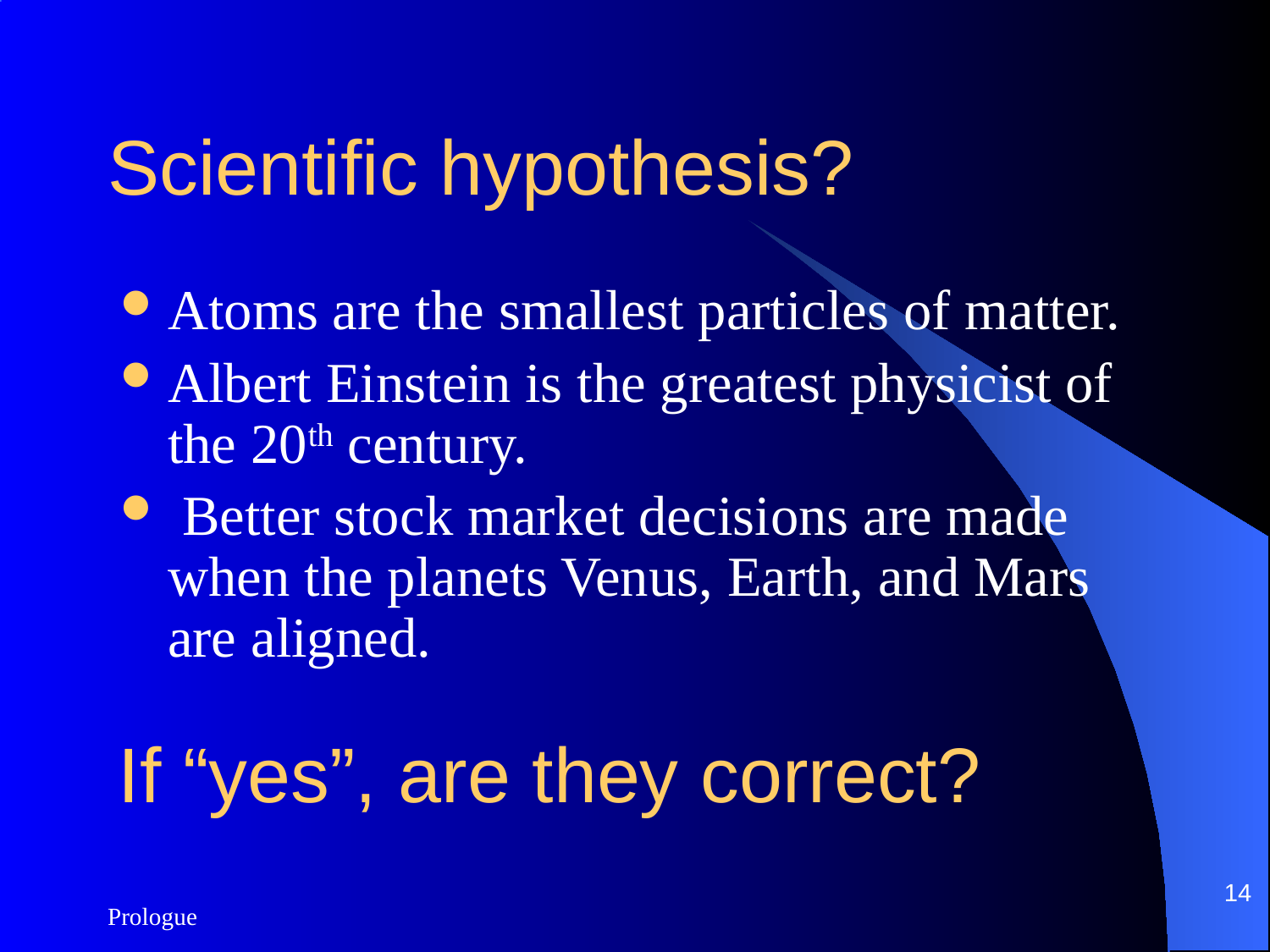

# Scientific hypothesis?
Atoms are the smallest particles of matter.
Albert Einstein is the greatest physicist of  the 20th century.
 Better stock market decisions are made when the planets Venus, Earth, and Mars are aligned.
If “yes”, are they correct?
14
Prologue